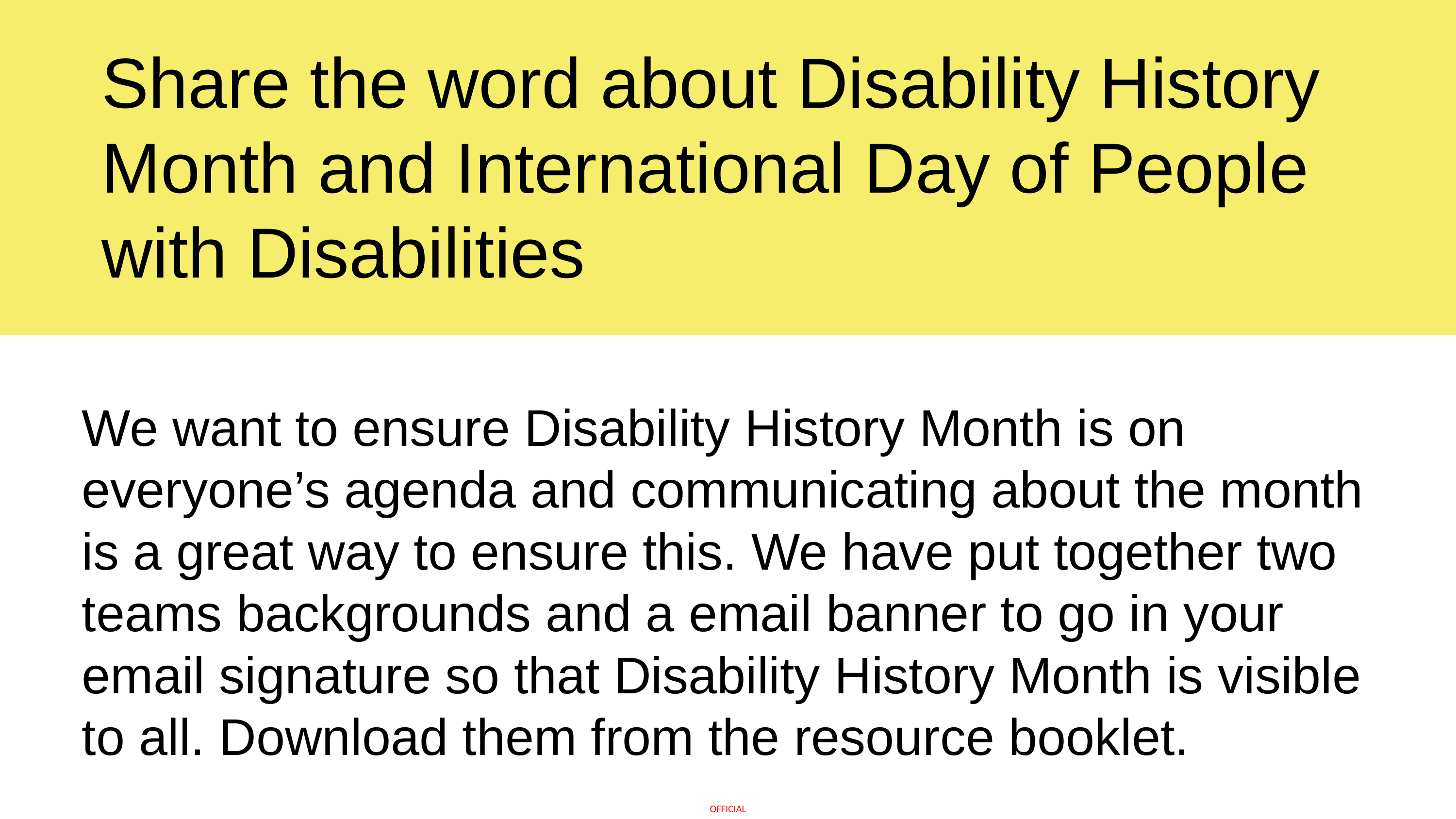

Share the word about Disability History Month and International Day of People with Disabilities

We want to ensure Disability History Month is on everyone’s agenda and communicating about the month is a great way to ensure this. We have put together two teams backgrounds and a email banner to go in your email signature so that Disability History Month is visible to all. Download them from the resource booklet.